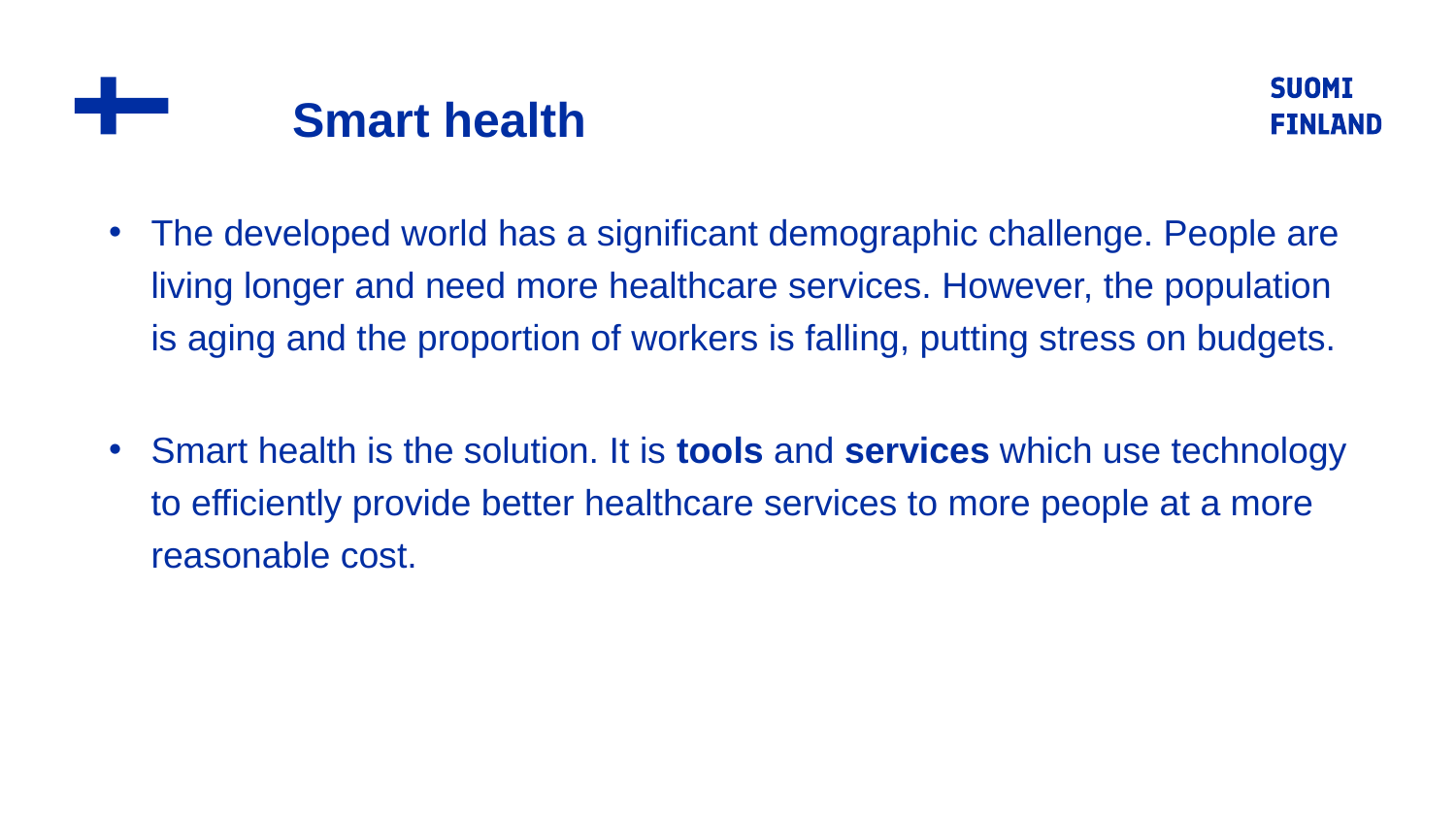

# Smart health
The developed world has a significant demographic challenge. People are living longer and need more healthcare services. However, the population is aging and the proportion of workers is falling, putting stress on budgets.

Smart health is the solution. It is tools and services which use technology to efficiently provide better healthcare services to more people at a more reasonable cost.